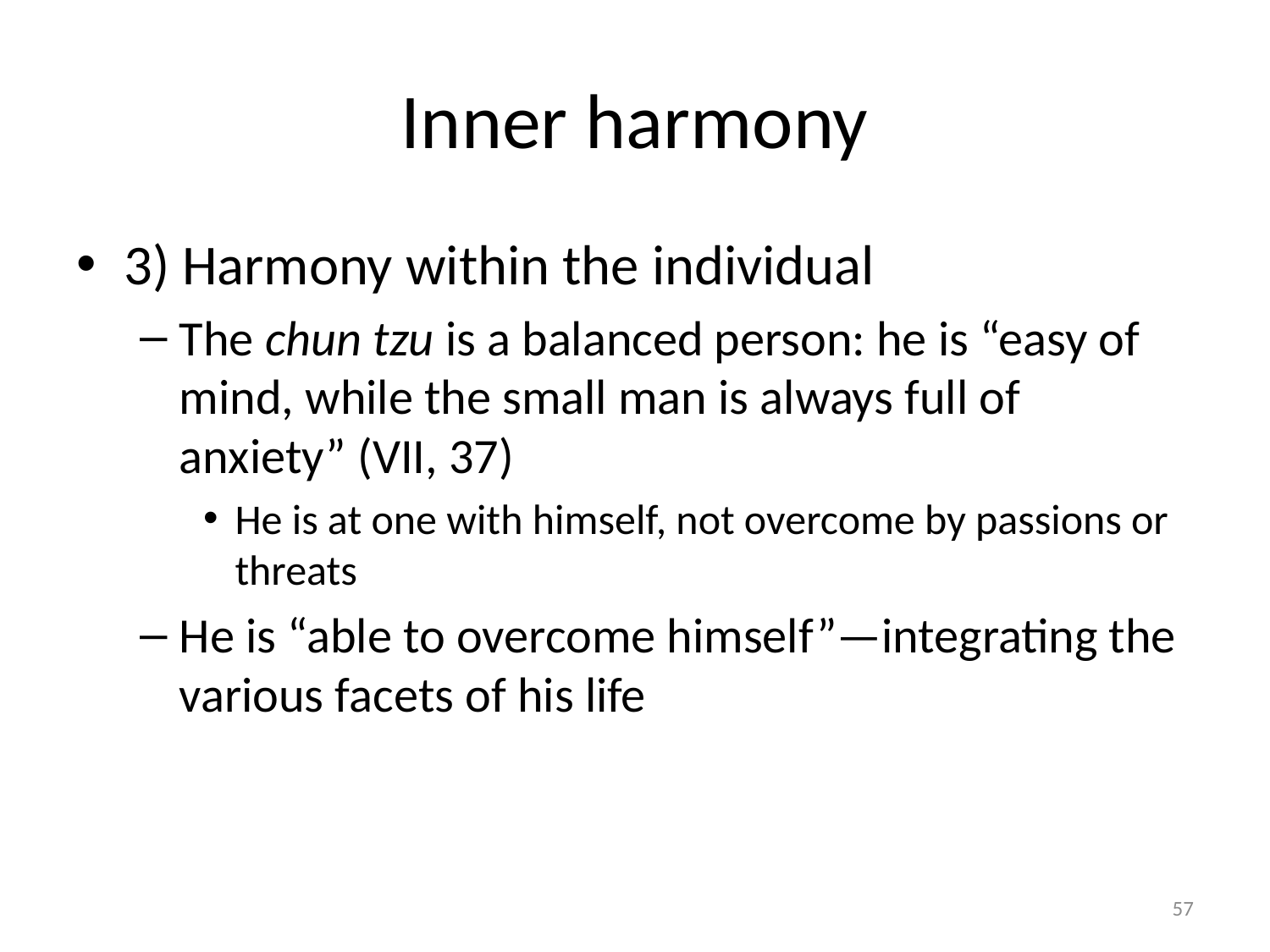

# Inner harmony
3) Harmony within the individual
The chun tzu is a balanced person: he is “easy of mind, while the small man is always full of anxiety” (VII, 37)
He is at one with himself, not overcome by passions or threats
He is “able to overcome himself”—integrating the various facets of his life
57